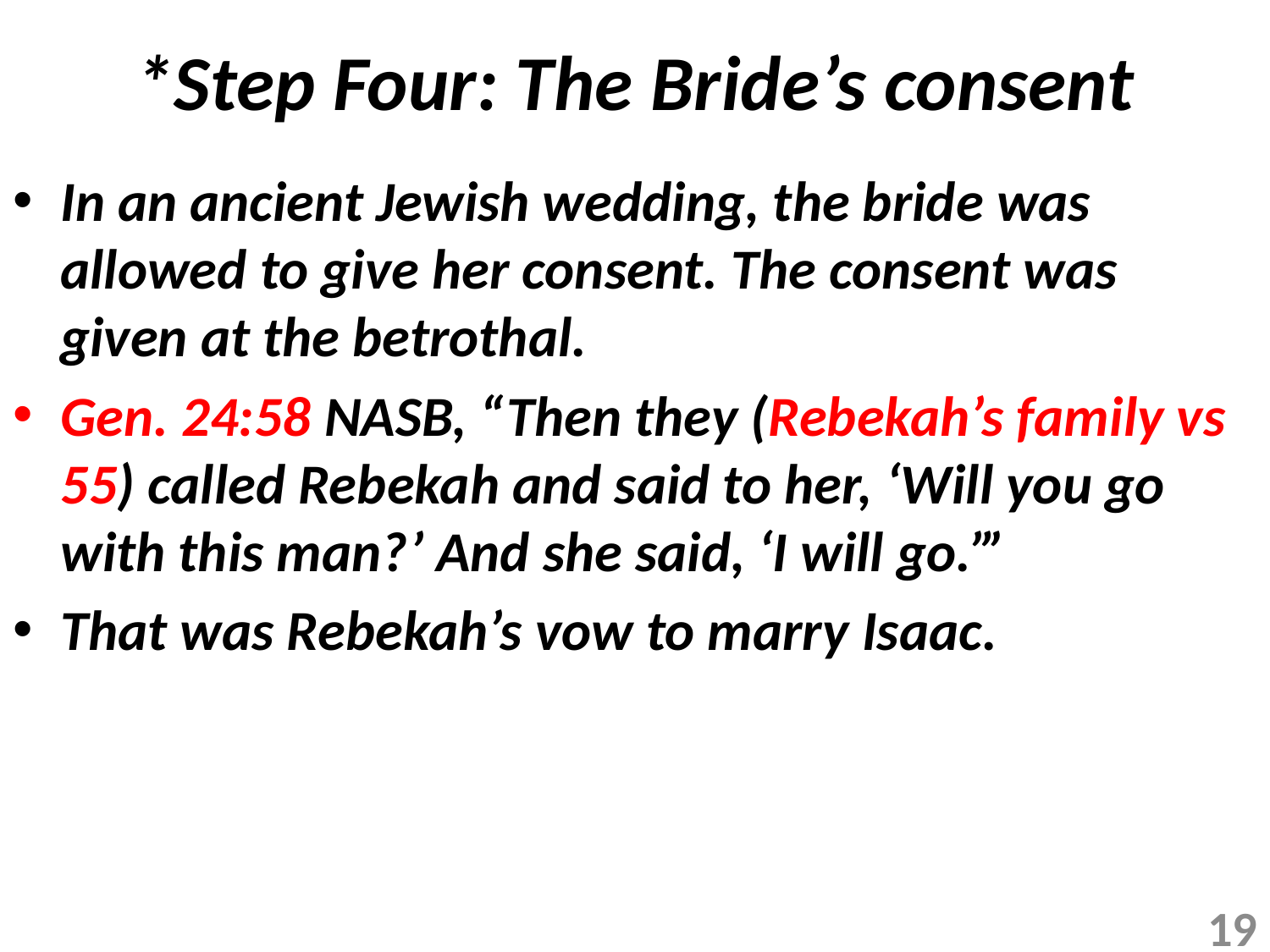

# *Step Four: The Bride’s consent
In an ancient Jewish wedding, the bride was allowed to give her consent. The consent was given at the betrothal.
Gen. 24:58 NASB, “Then they (Rebekah’s family vs 55) called Rebekah and said to her, ‘Will you go with this man?’ And she said, ‘I will go.’”
That was Rebekah’s vow to marry Isaac.
19